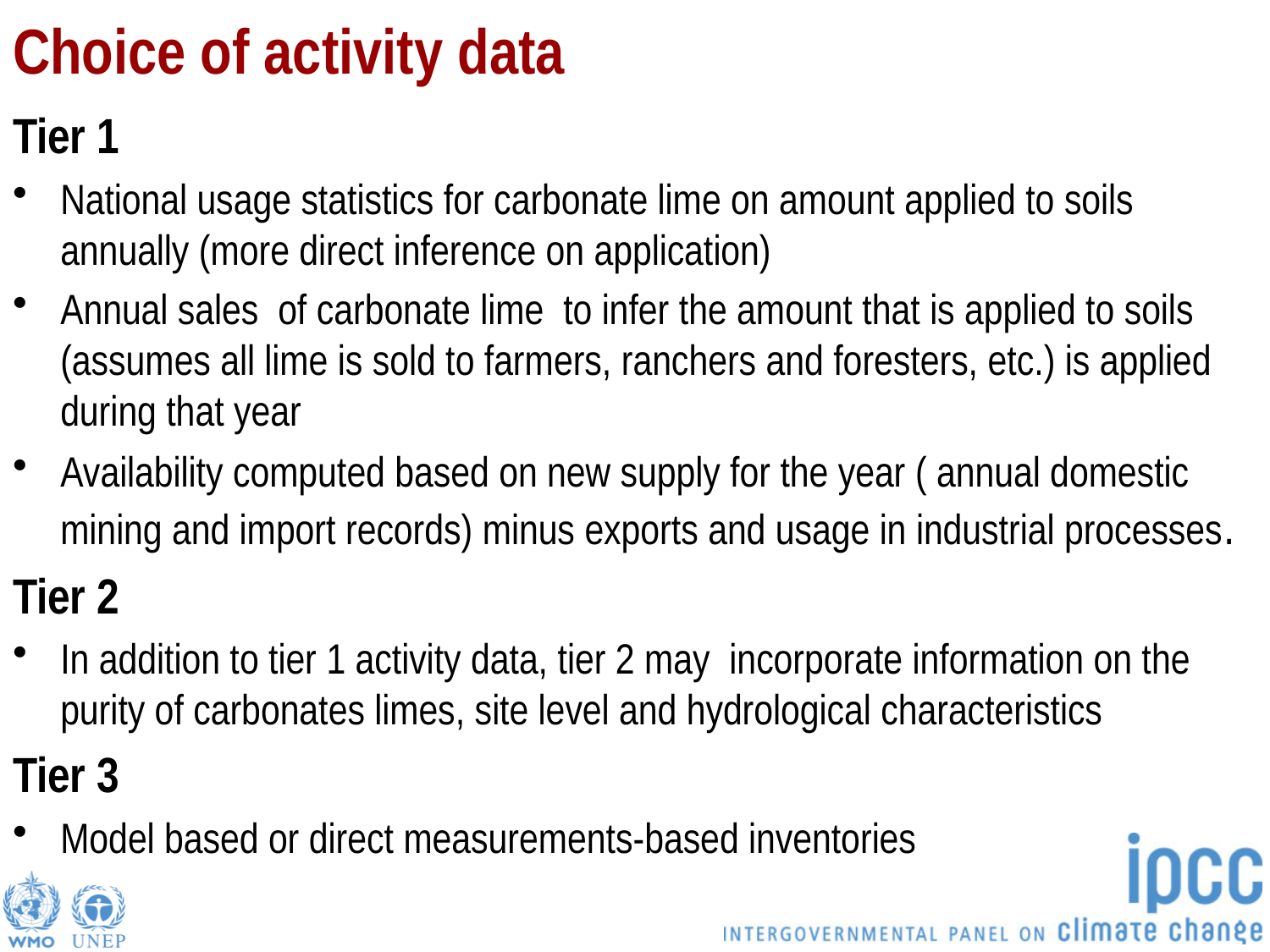

# Choice of activity data
Tier 1
National usage statistics for carbonate lime on amount applied to soils annually (more direct inference on application)
Annual sales  of carbonate lime  to infer the amount that is applied to soils (assumes all lime is sold to farmers, ranchers and foresters, etc.) is applied during that year
Availability computed based on new supply for the year ( annual domestic mining and import records) minus exports and usage in industrial processes.
Tier 2
In addition to tier 1 activity data, tier 2 may  incorporate information on the purity of carbonates limes, site level and hydrological characteristics
Tier 3
Model based or direct measurements-based inventories